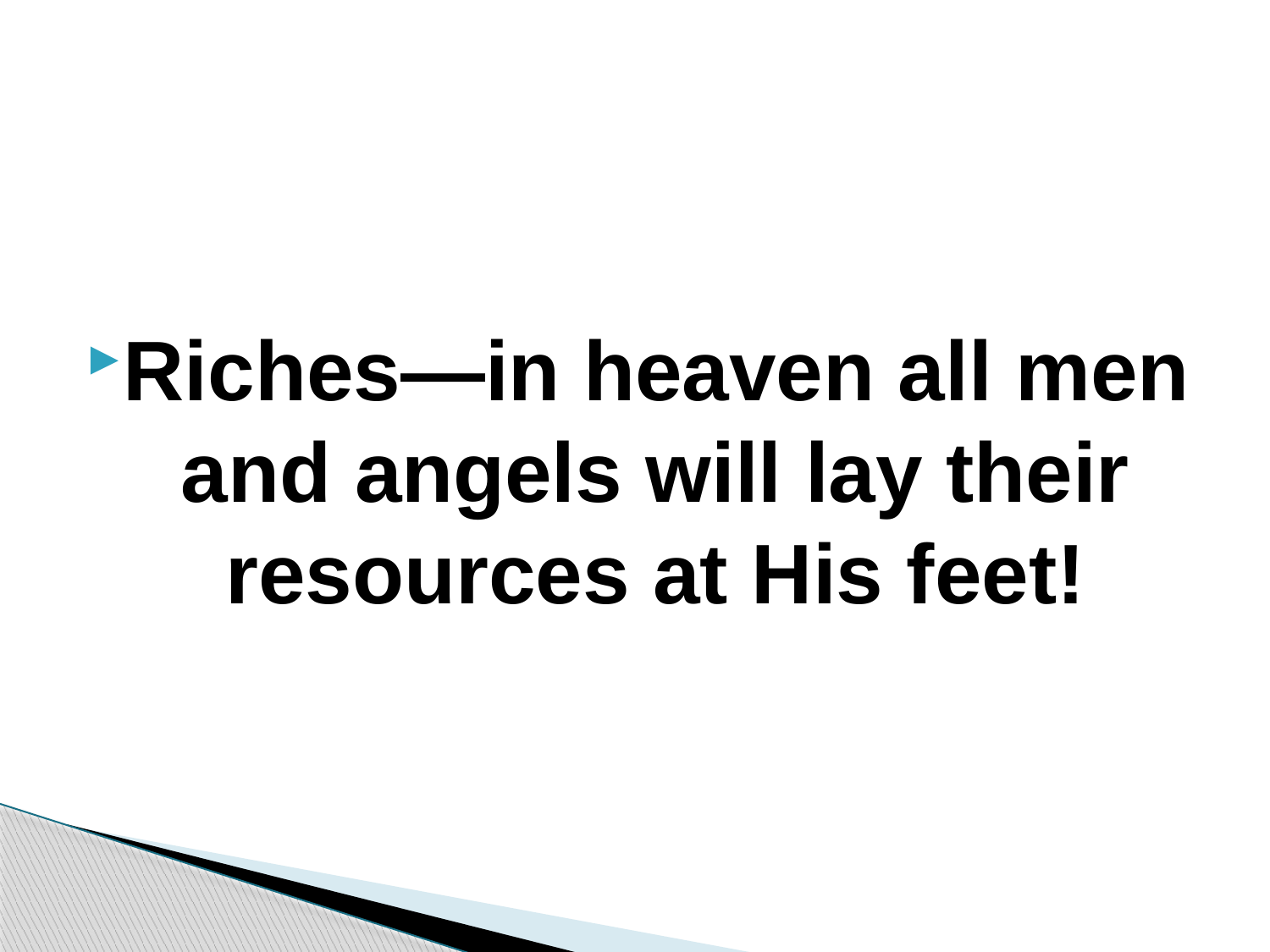

#

Riches—in heaven all men and angels will lay their resources at His feet!